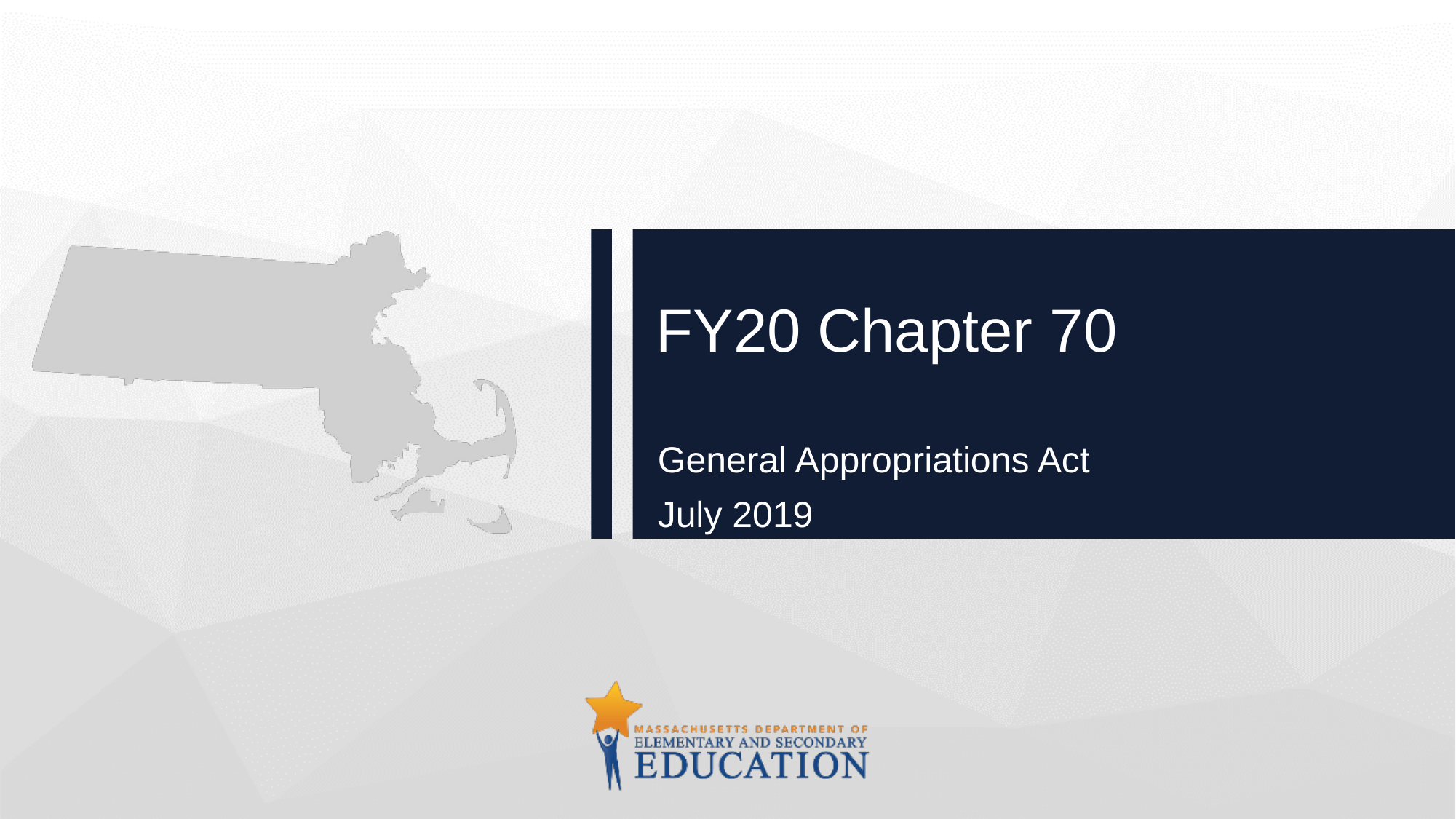

# FY20 Chapter 70
General Appropriations Act
July 2019